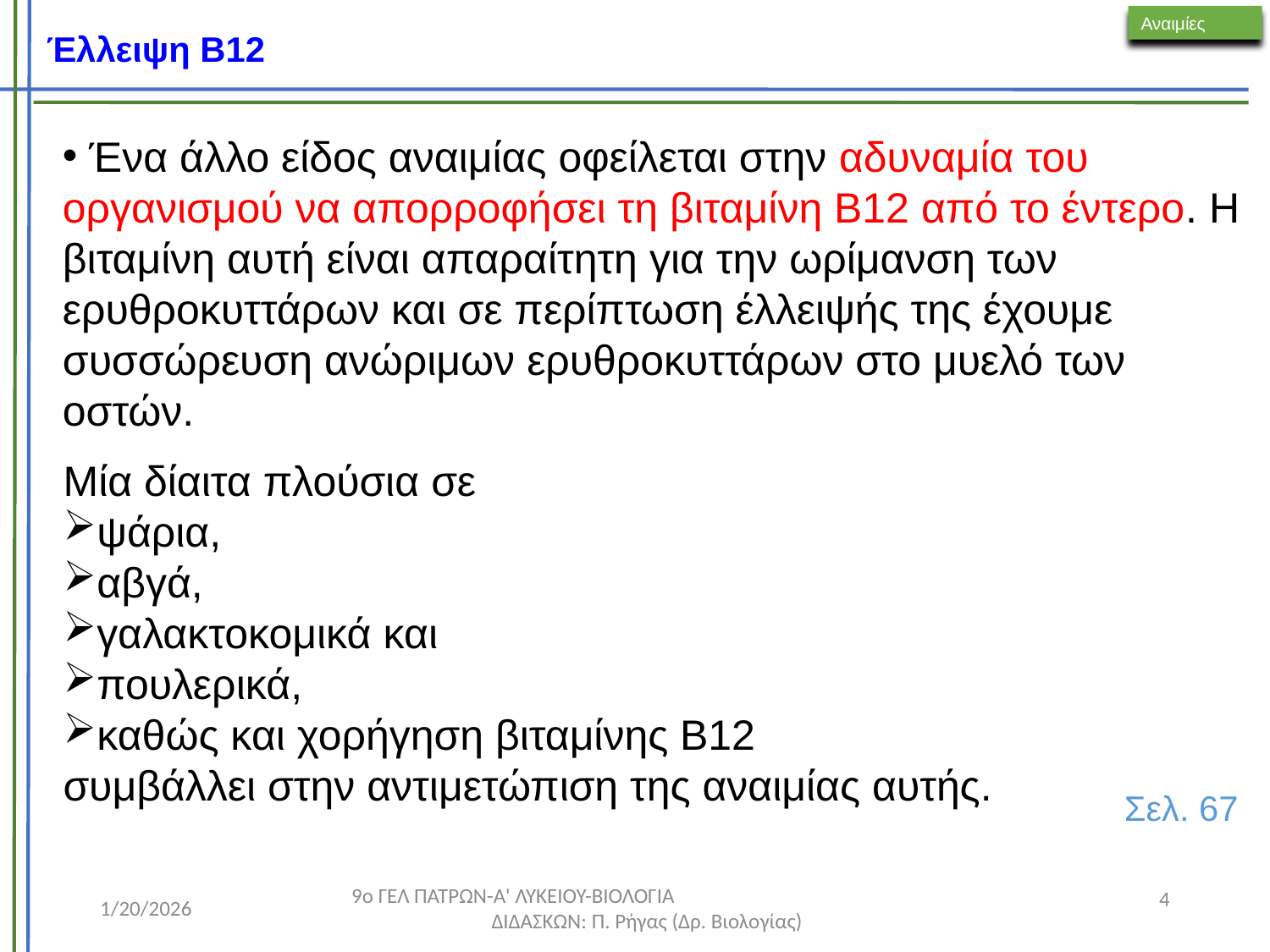

# Έλλειψη Β12
Αναιμίες

 Ένα άλλο είδος αναιμίας οφείλεται στην αδυναμία του οργανισμού να απορροφήσει τη βιταμίνη Β12 από το έντερο. Η βιταμίνη αυτή είναι απαραίτητη για την ωρίμανση των ερυθροκυττάρων και σε περίπτωση έλλειψής της έχουμε συσσώρευση ανώριμων ερυθροκυττάρων στο μυελό των οστών.
Μία δίαιτα πλούσια σε
ψάρια,
αβγά,
γαλακτοκομικά και
πουλερικά,
καθώς και χορήγηση βιταμίνης Β12
συμβάλλει στην αντιμετώπιση της αναιμίας αυτής.

Σελ. 67
4
1/20/2026
9ο ΓΕΛ ΠΑΤΡΩΝ-Α' ΛΥΚΕΙΟΥ-ΒΙΟΛΟΓΙΑ                                                        ΔΙΔΑΣΚΩΝ: Π. Ρήγας (Δρ. Βιολογίας)